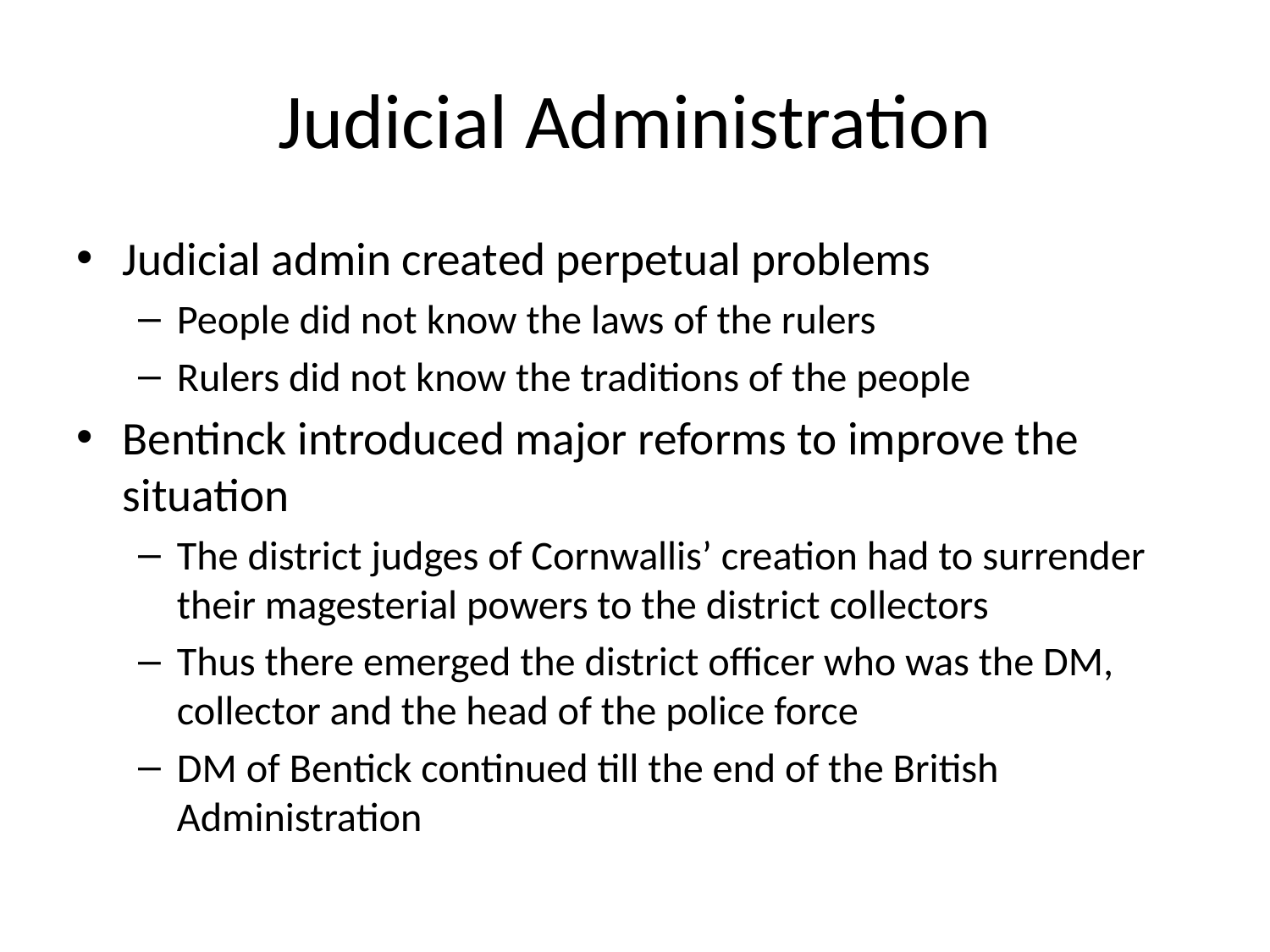

# Judicial Administration
Judicial admin created perpetual problems
People did not know the laws of the rulers
Rulers did not know the traditions of the people
Bentinck introduced major reforms to improve the situation
The district judges of Cornwallis’ creation had to surrender their magesterial powers to the district collectors
Thus there emerged the district officer who was the DM, collector and the head of the police force
DM of Bentick continued till the end of the British Administration